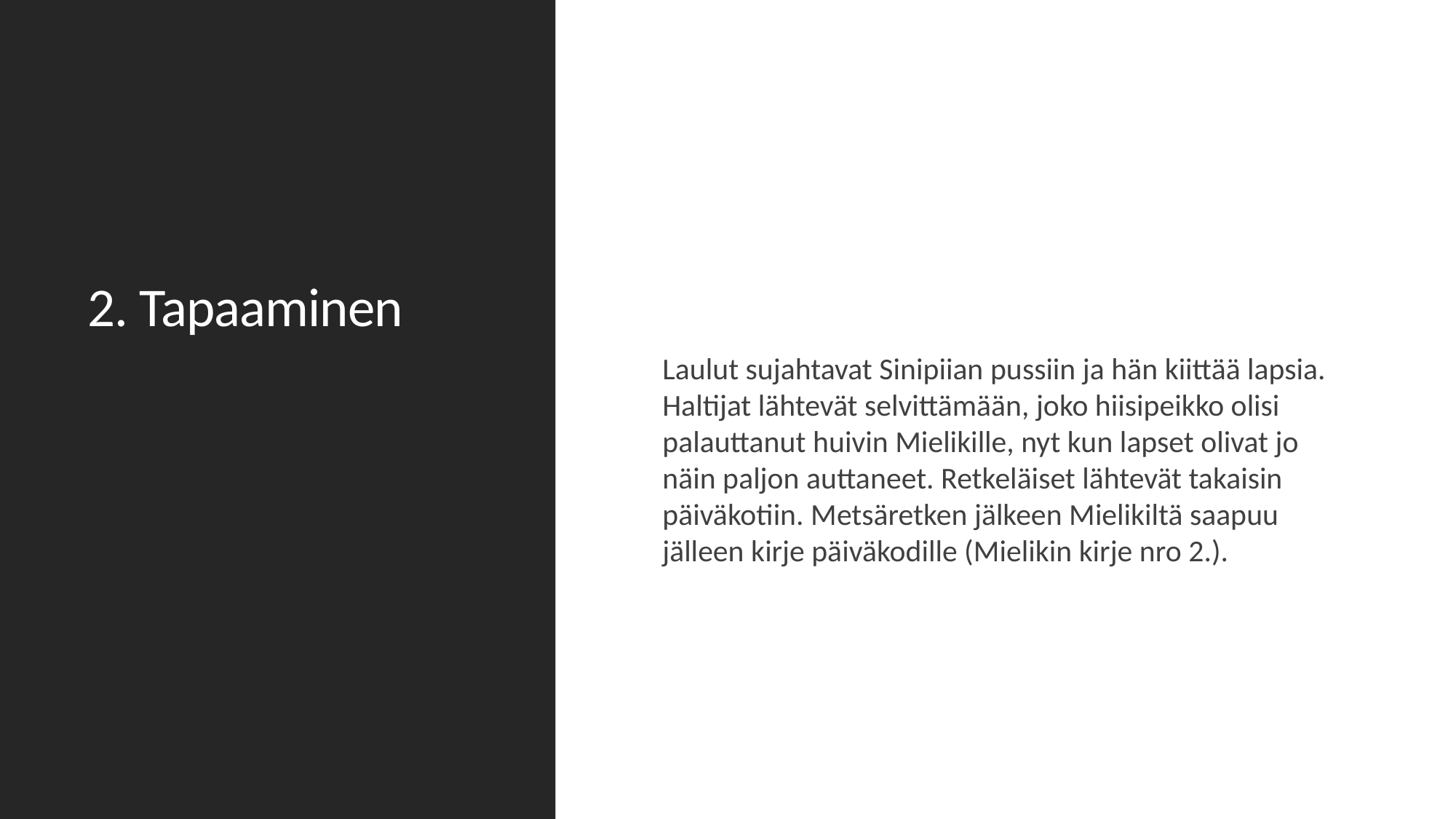

# 2. Tapaaminen
Laulut sujahtavat Sinipiian pussiin ja hän kiittää lapsia. Haltijat lähtevät selvittämään, joko hiisipeikko olisi palauttanut huivin Mielikille, nyt kun lapset olivat jo näin paljon auttaneet. Retkeläiset lähtevät takaisin päiväkotiin. Metsäretken jälkeen Mielikiltä saapuu jälleen kirje päiväkodille (Mielikin kirje nro 2.).